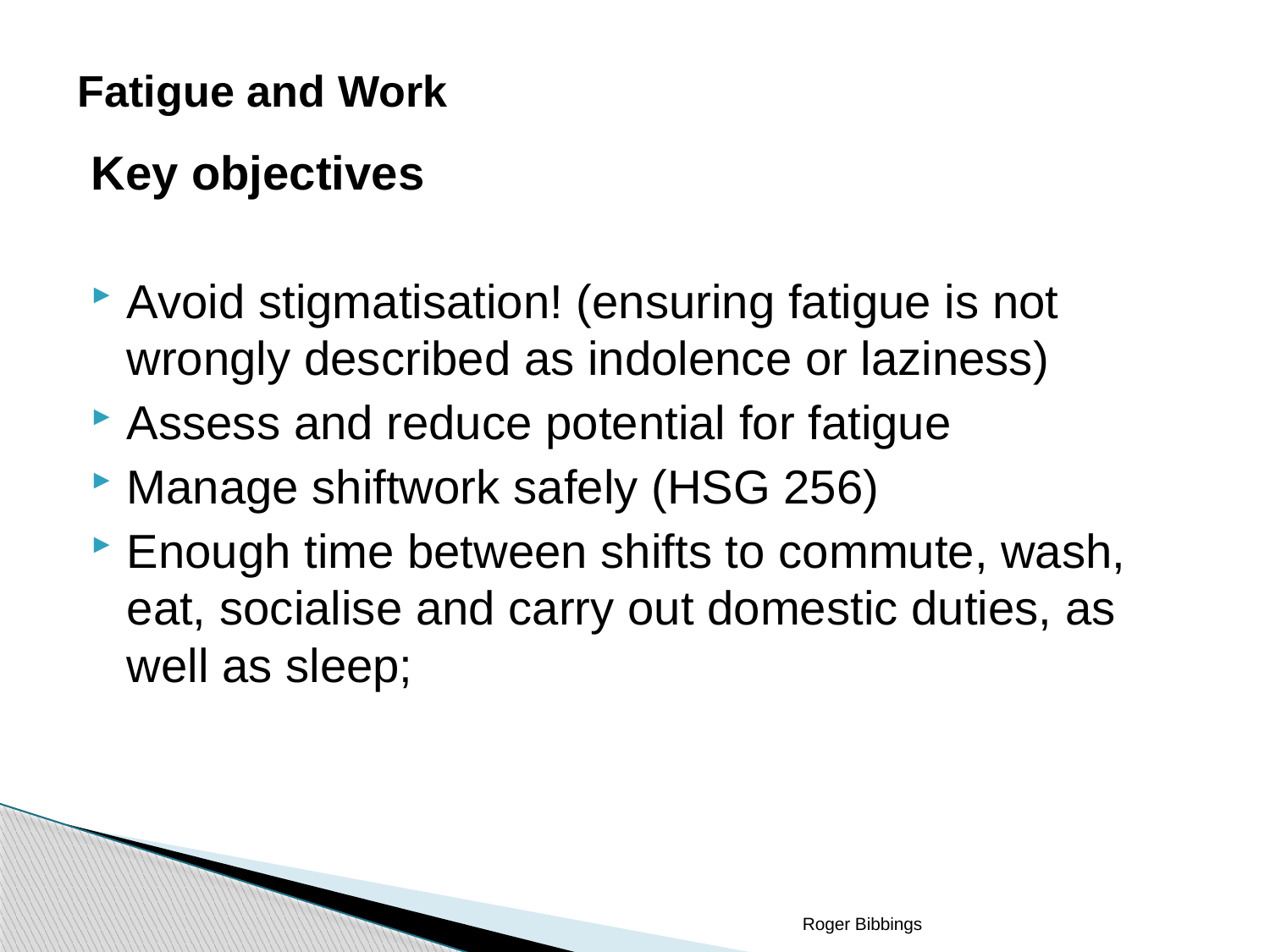

# Fatigue and Work
Key objectives

Avoid stigmatisation! (ensuring fatigue is not wrongly described as indolence or laziness)
Assess and reduce potential for fatigue
Manage shiftwork safely (HSG 256)
Enough time between shifts to commute, wash, eat, socialise and carry out domestic duties, as well as sleep;

Roger Bibbings